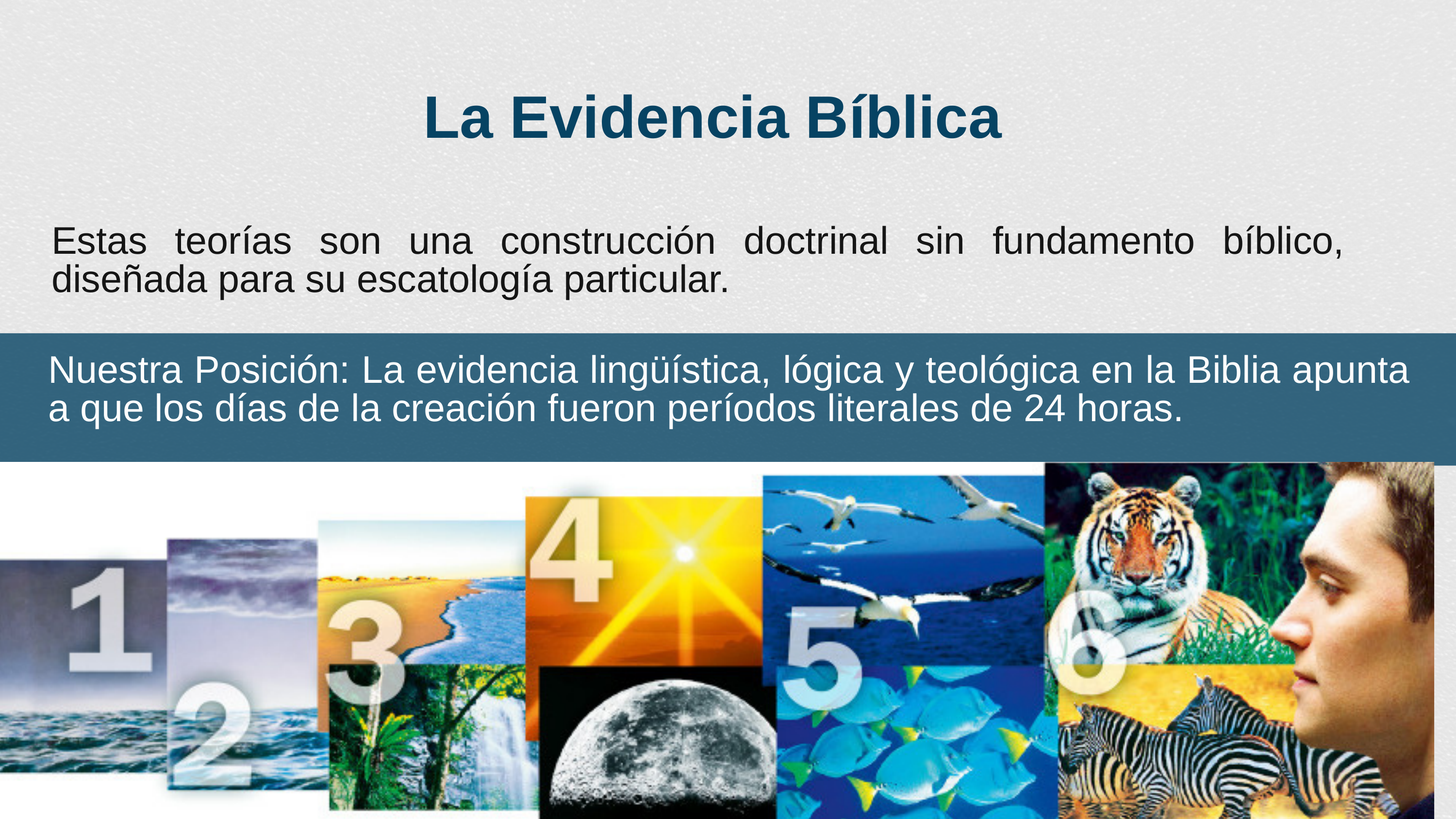

La Evidencia Bíblica
Estas teorías son una construcción doctrinal sin fundamento bíblico, diseñada para su escatología particular.

Nuestra Posición: La evidencia lingüística, lógica y teológica en la Biblia apunta a que los días de la creación fueron períodos literales de 24 horas.